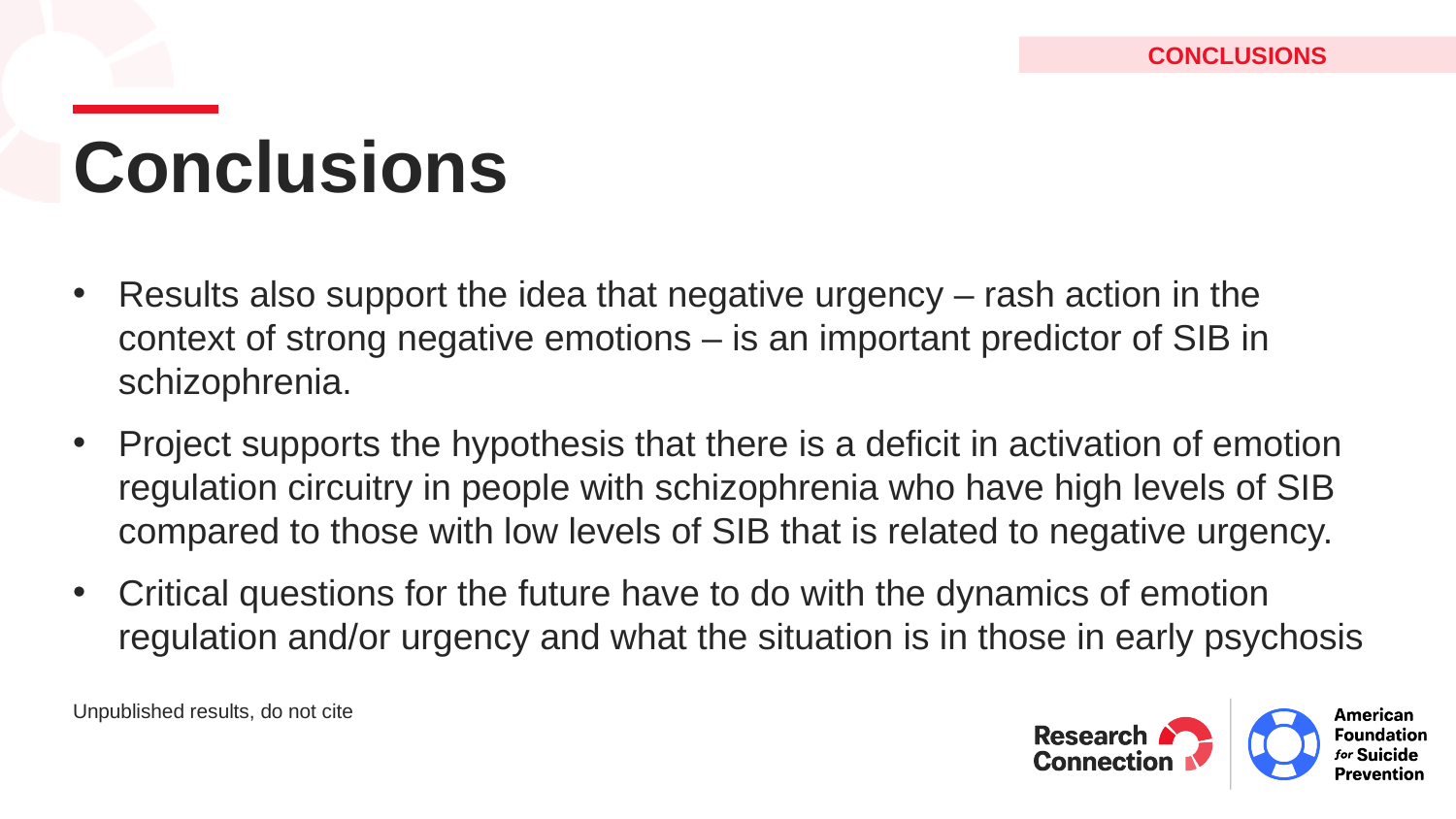

conclusions
# Conclusions
Results also support the idea that negative urgency – rash action in the context of strong negative emotions – is an important predictor of SIB in schizophrenia.
Project supports the hypothesis that there is a deficit in activation of emotion regulation circuitry in people with schizophrenia who have high levels of SIB compared to those with low levels of SIB that is related to negative urgency.
Critical questions for the future have to do with the dynamics of emotion regulation and/or urgency and what the situation is in those in early psychosis
Unpublished results, do not cite